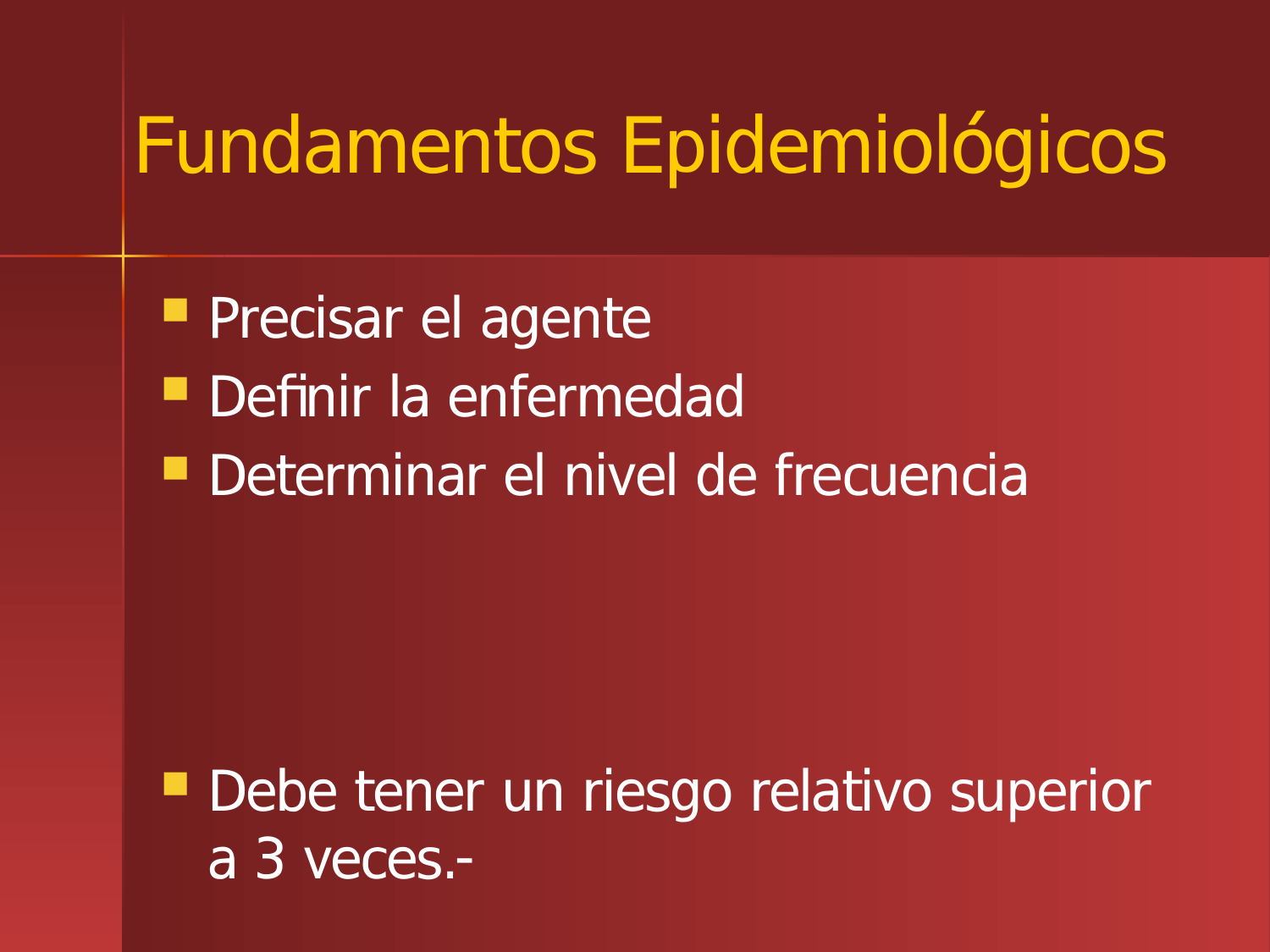

# Fundamentos Epidemiológicos
Precisar el agente
Definir la enfermedad
Determinar el nivel de frecuencia

Debe tener un riesgo relativo superior a 3 veces.-